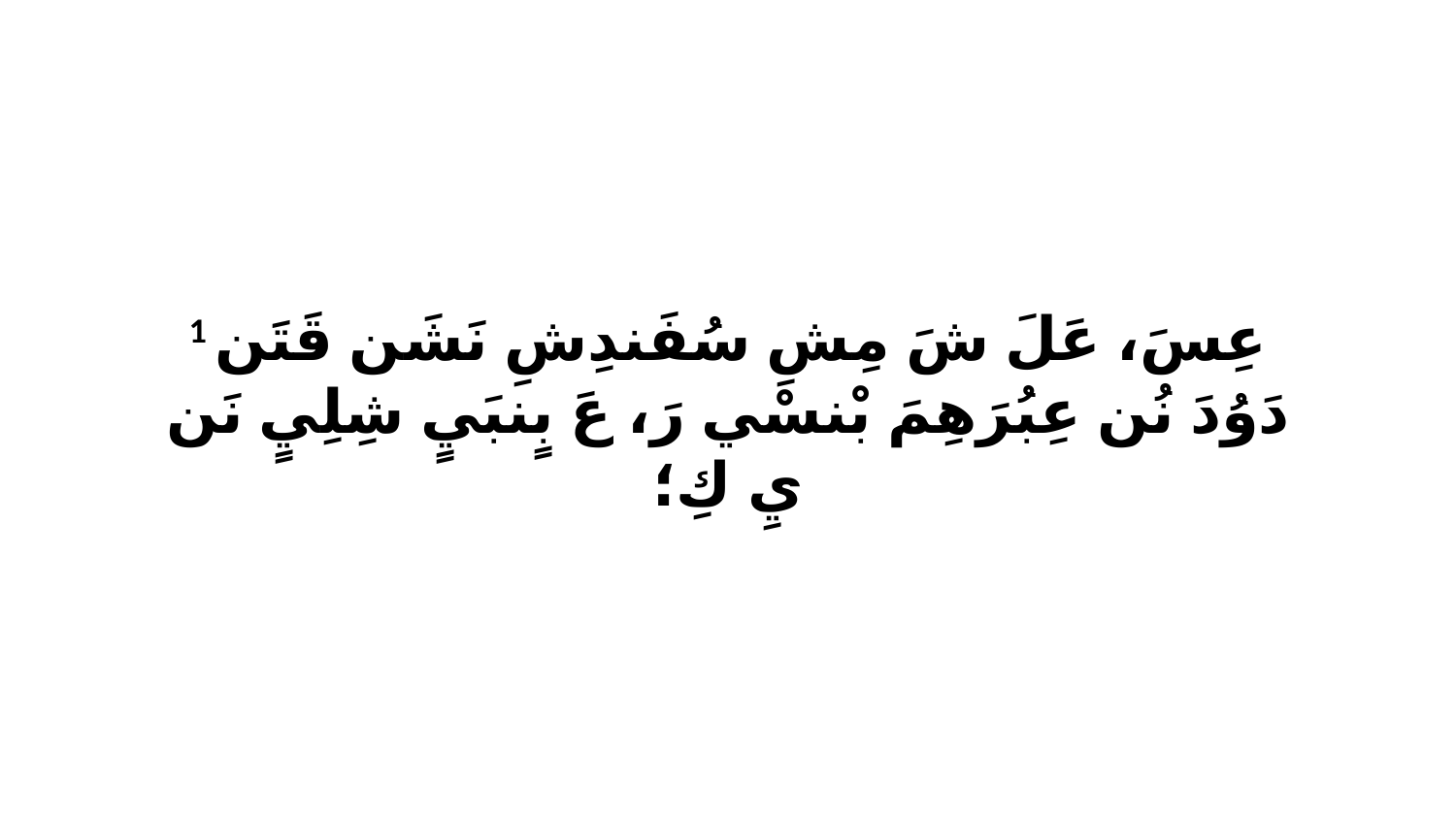

1 عِسَ، عَلَ شَ مِشِ سُفَندِشِ نَشَن قَتَن دَوُدَ نُن عِبُرَهِمَ بْنسْي رَ، عَ بٍنبَيٍ شِلِيٍ نَن يِ كِ؛